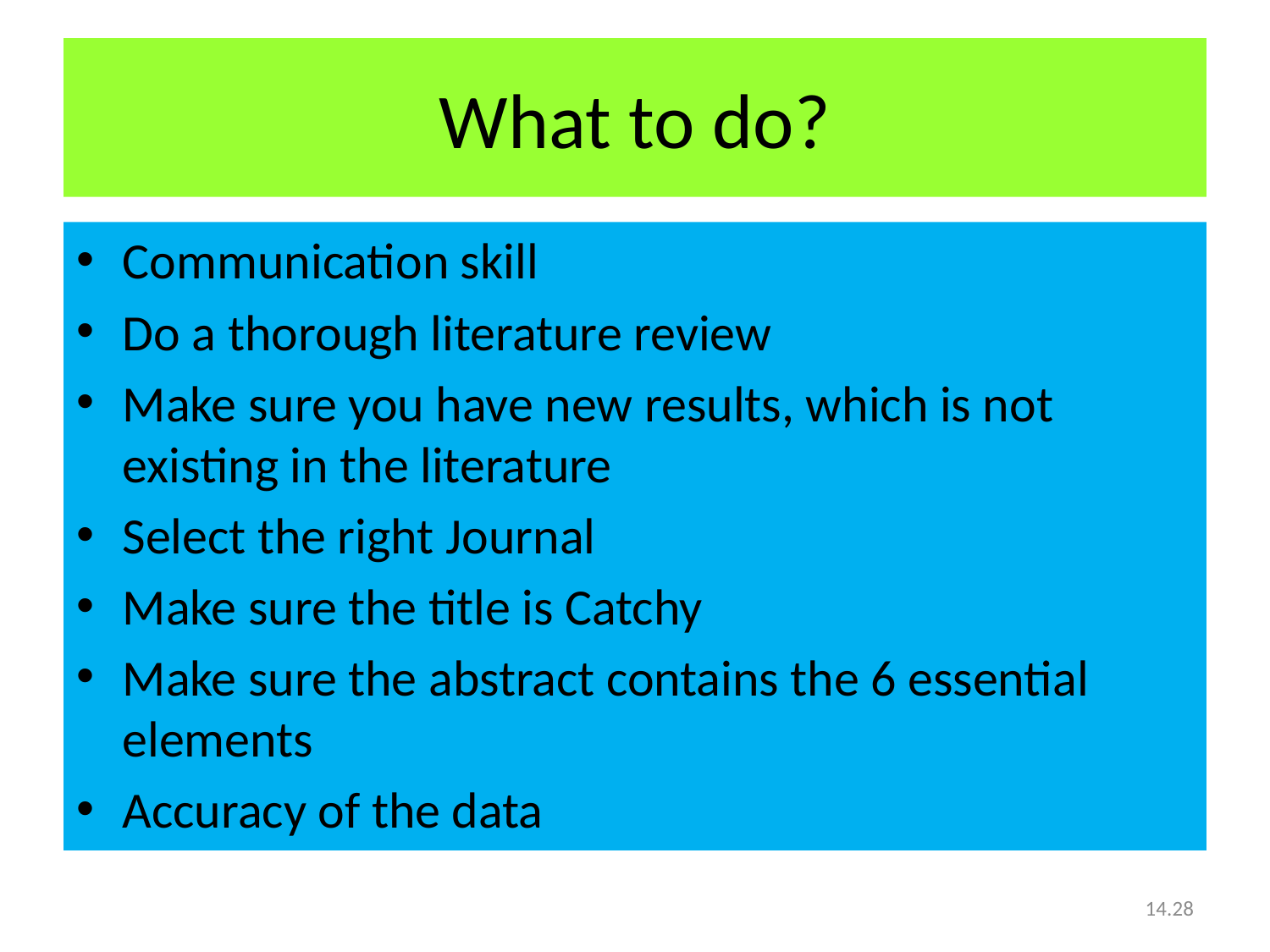

# What to do?
Communication skill
Do a thorough literature review
Make sure you have new results, which is not existing in the literature
Select the right Journal
Make sure the title is Catchy
Make sure the abstract contains the 6 essential elements
Accuracy of the data

14.28